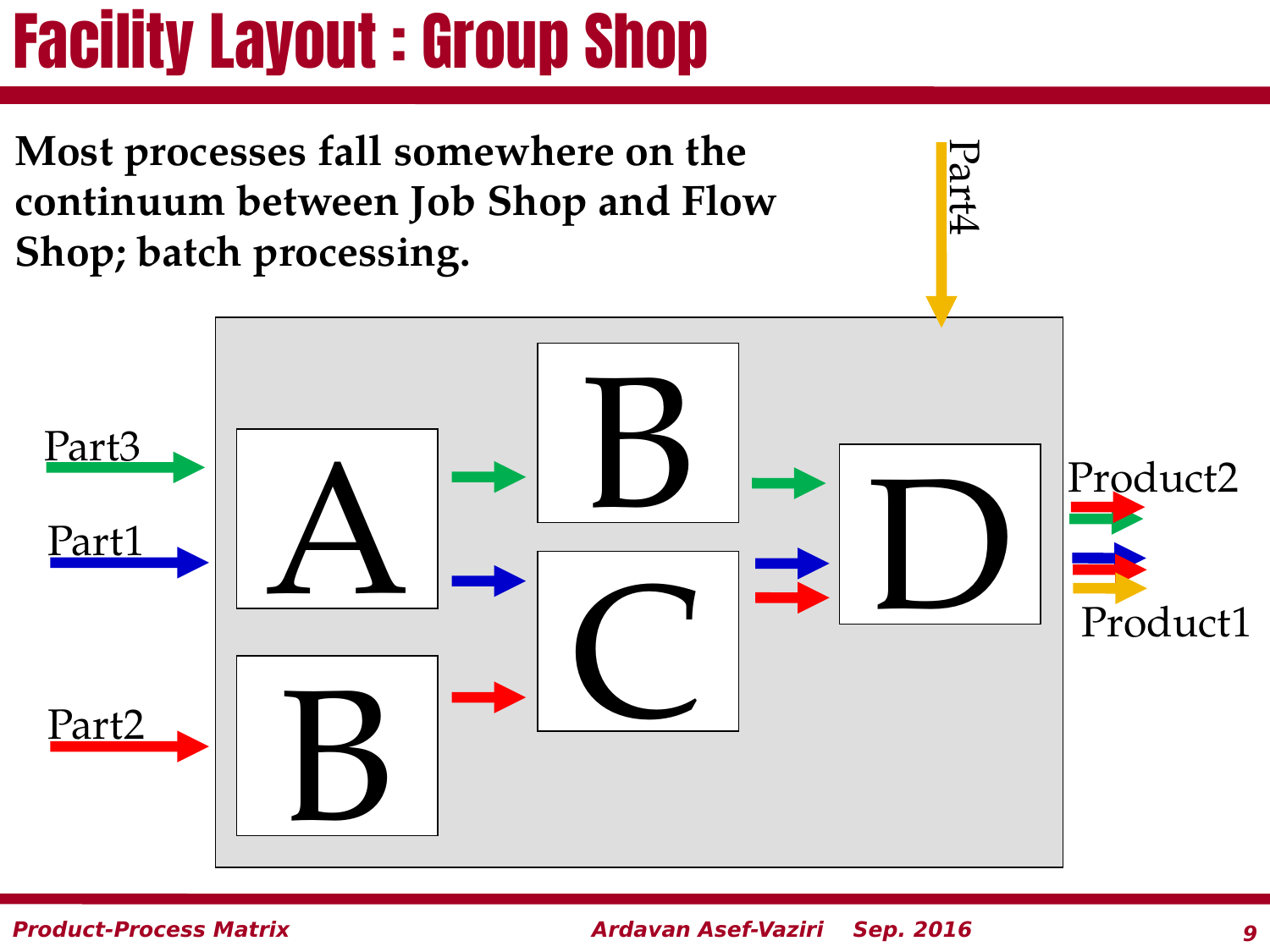

# Facility Layout : Group Shop
Most processes fall somewhere on the continuum between Job Shop and Flow Shop; batch processing.
Part4

B
Part3

A
Product2
D

Part1

C

Product1

B
Part2